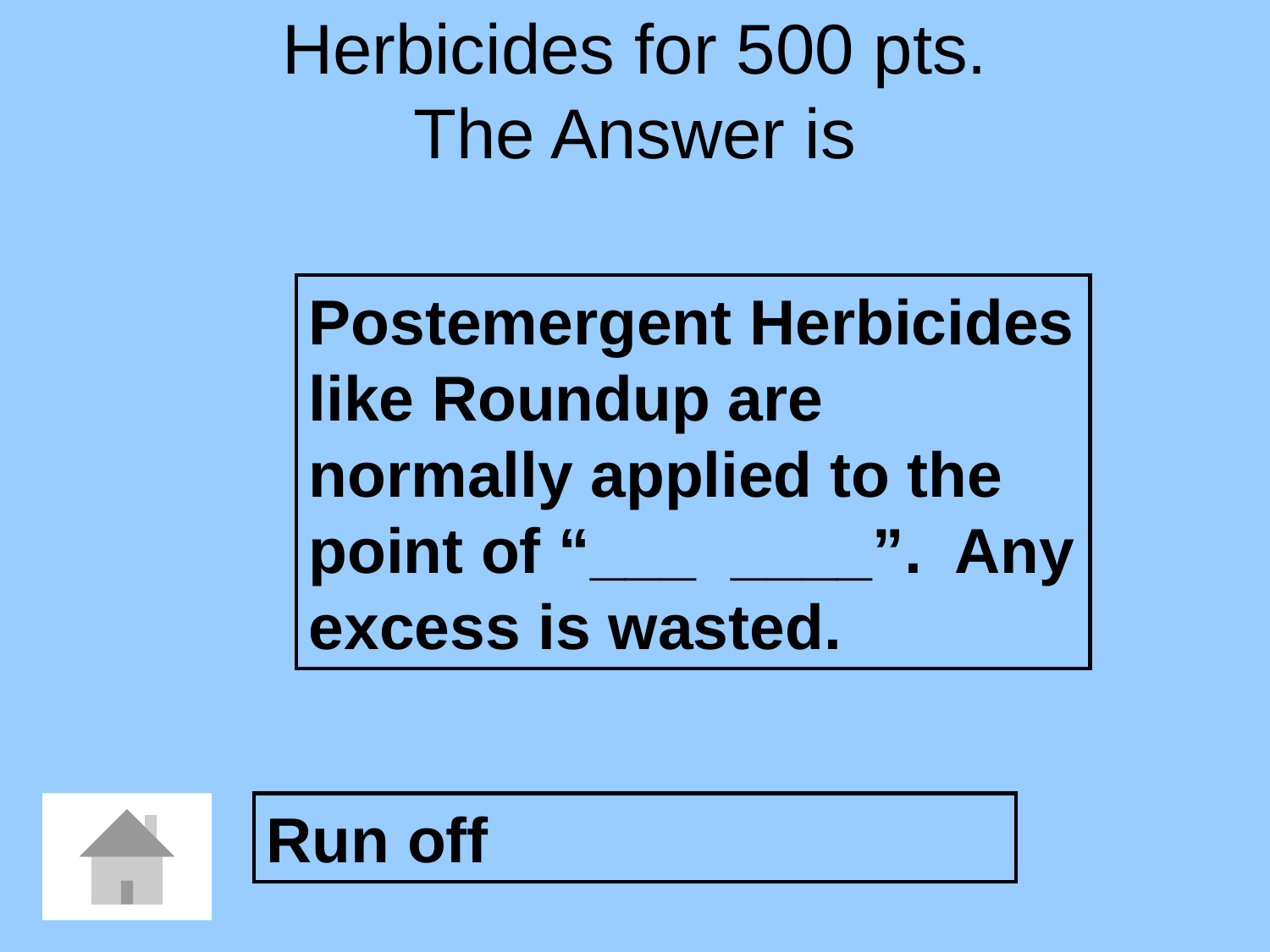

# Herbicides for 500 pts. The Answer is

Postemergent Herbicides like Roundup are normally applied to the point of “___  ____”.  Any excess is wasted.

Run off